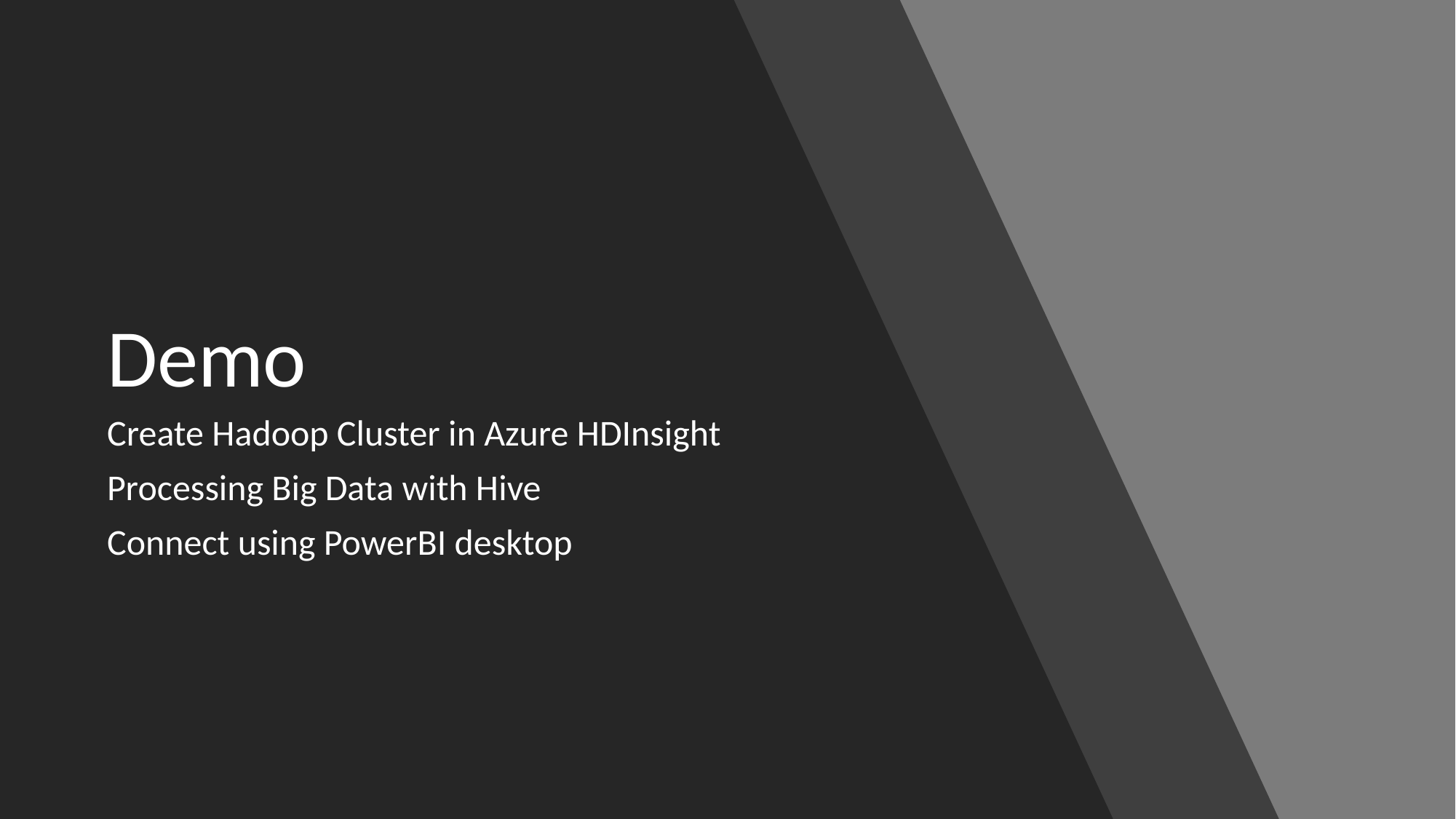

# Demo
Create Hadoop Cluster in Azure HDInsight
Processing Big Data with Hive
Connect using PowerBI desktop